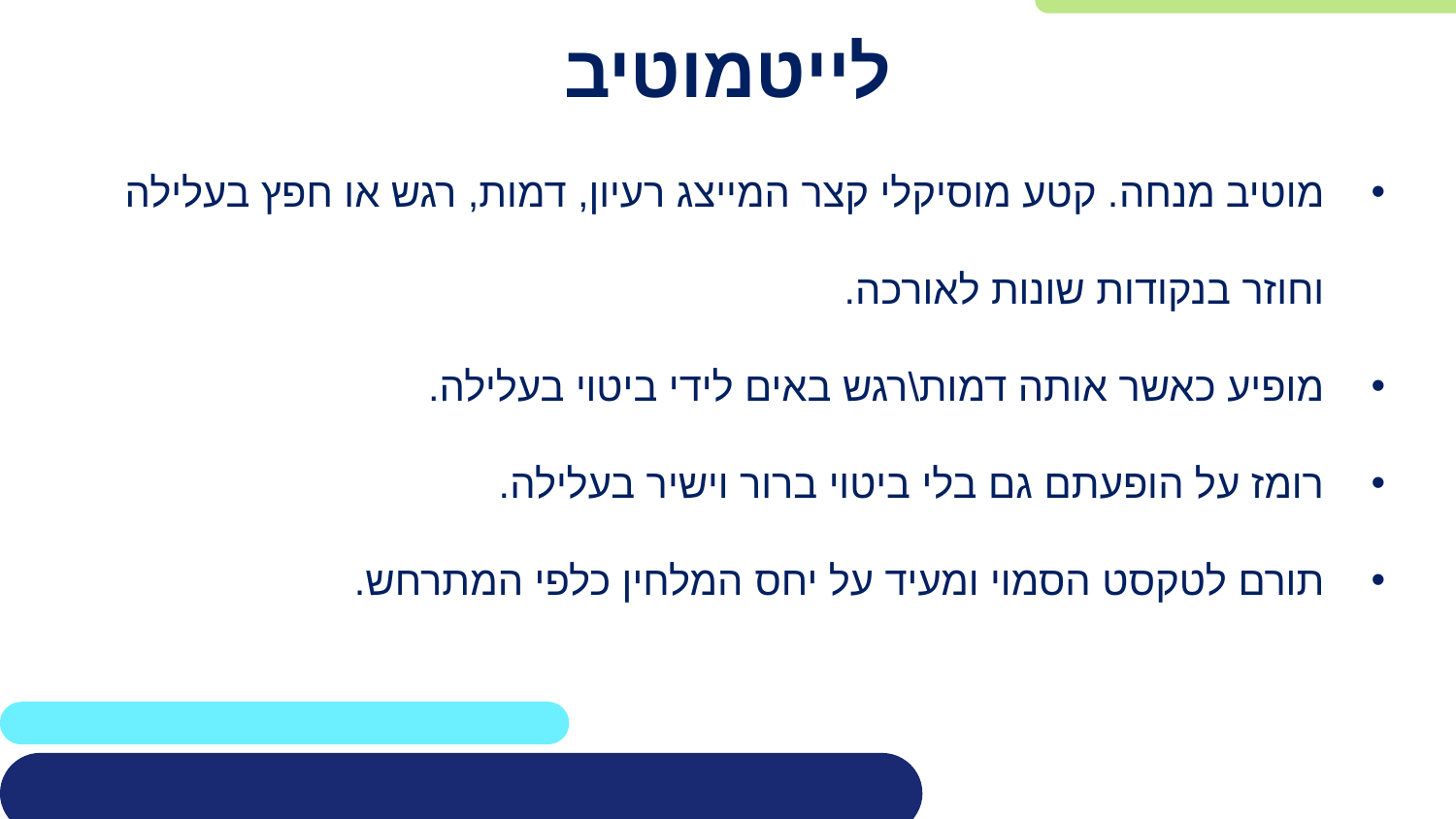

# לייטמוטיב
מוטיב מנחה. קטע מוסיקלי קצר המייצג רעיון, דמות, רגש או חפץ בעלילה וחוזר בנקודות שונות לאורכה.
מופיע כאשר אותה דמות\רגש באים לידי ביטוי בעלילה.
רומז על הופעתם גם בלי ביטוי ברור וישיר בעלילה.
תורם לטקסט הסמוי ומעיד על יחס המלחין כלפי המתרחש.